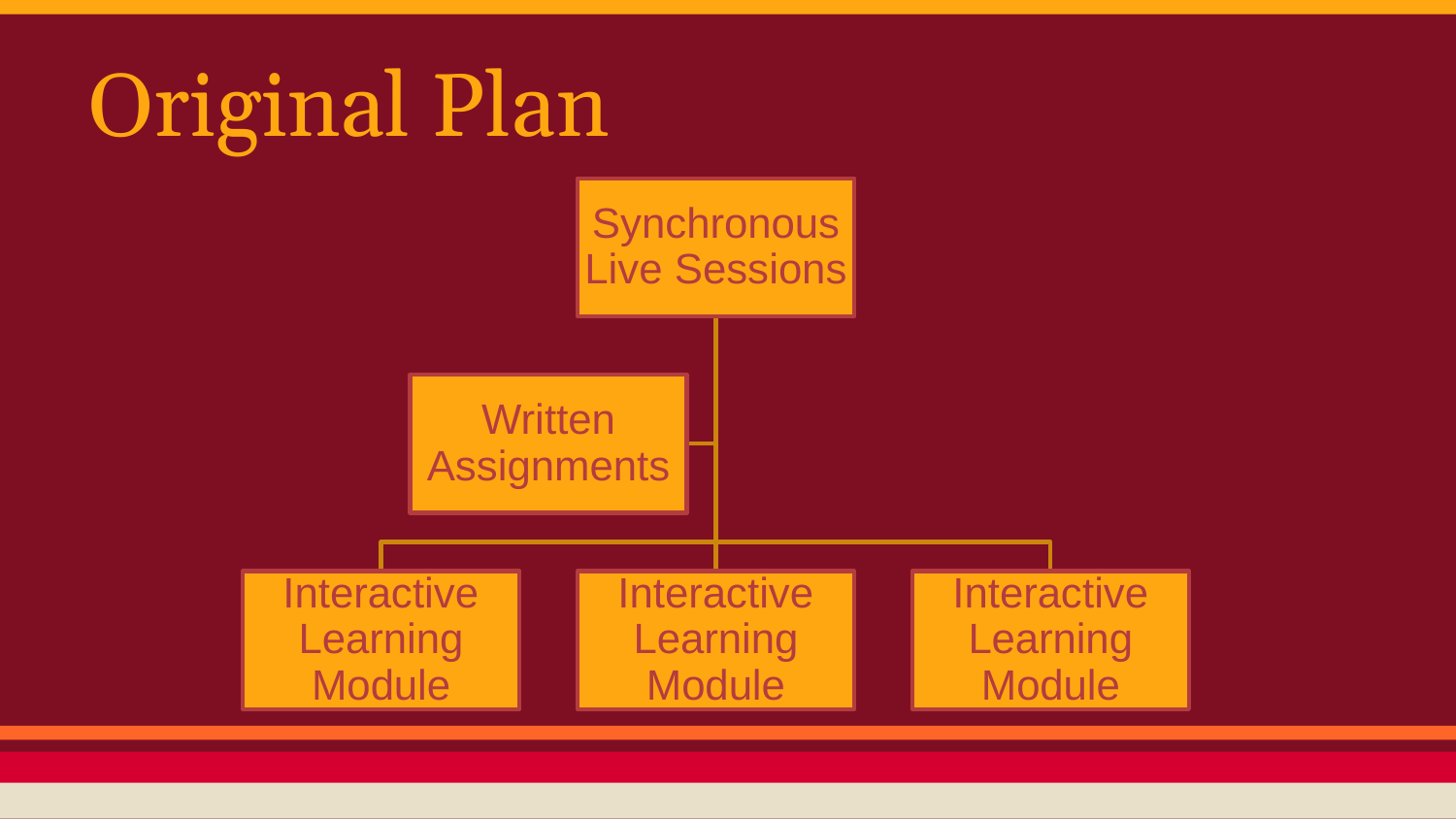

# Original Plan
Synchronous Live Sessions
Interactive Learning Module
Interactive Learning Module
Interactive Learning Module
Written Assignments